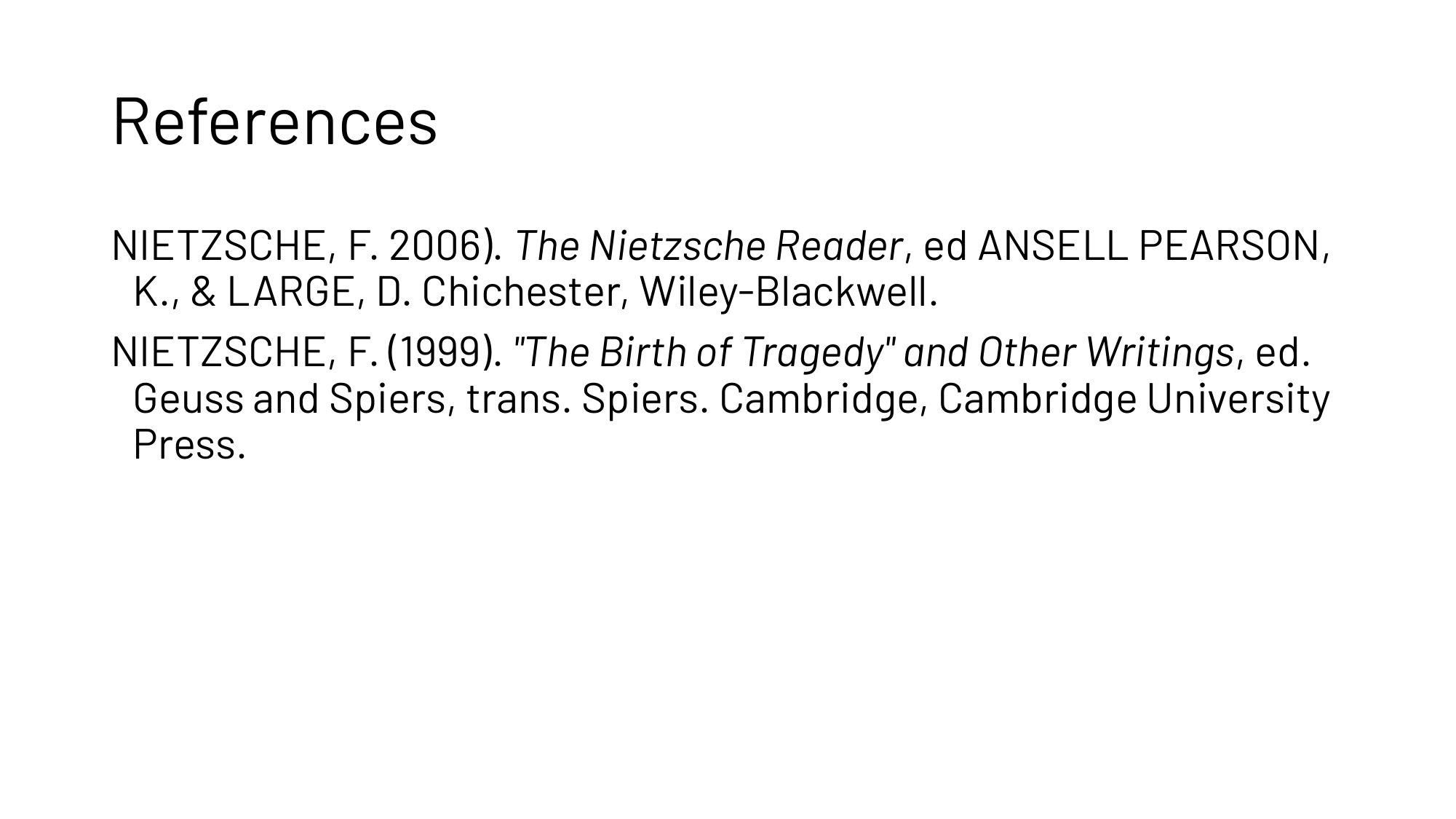

# References
NIETZSCHE, F. 2006). The Nietzsche Reader, ed ANSELL PEARSON, K., & LARGE, D. Chichester, Wiley-Blackwell.
NIETZSCHE, F. (1999). "The Birth of Tragedy" and Other Writings, ed. Geuss and Spiers, trans. Spiers. Cambridge, Cambridge University Press.